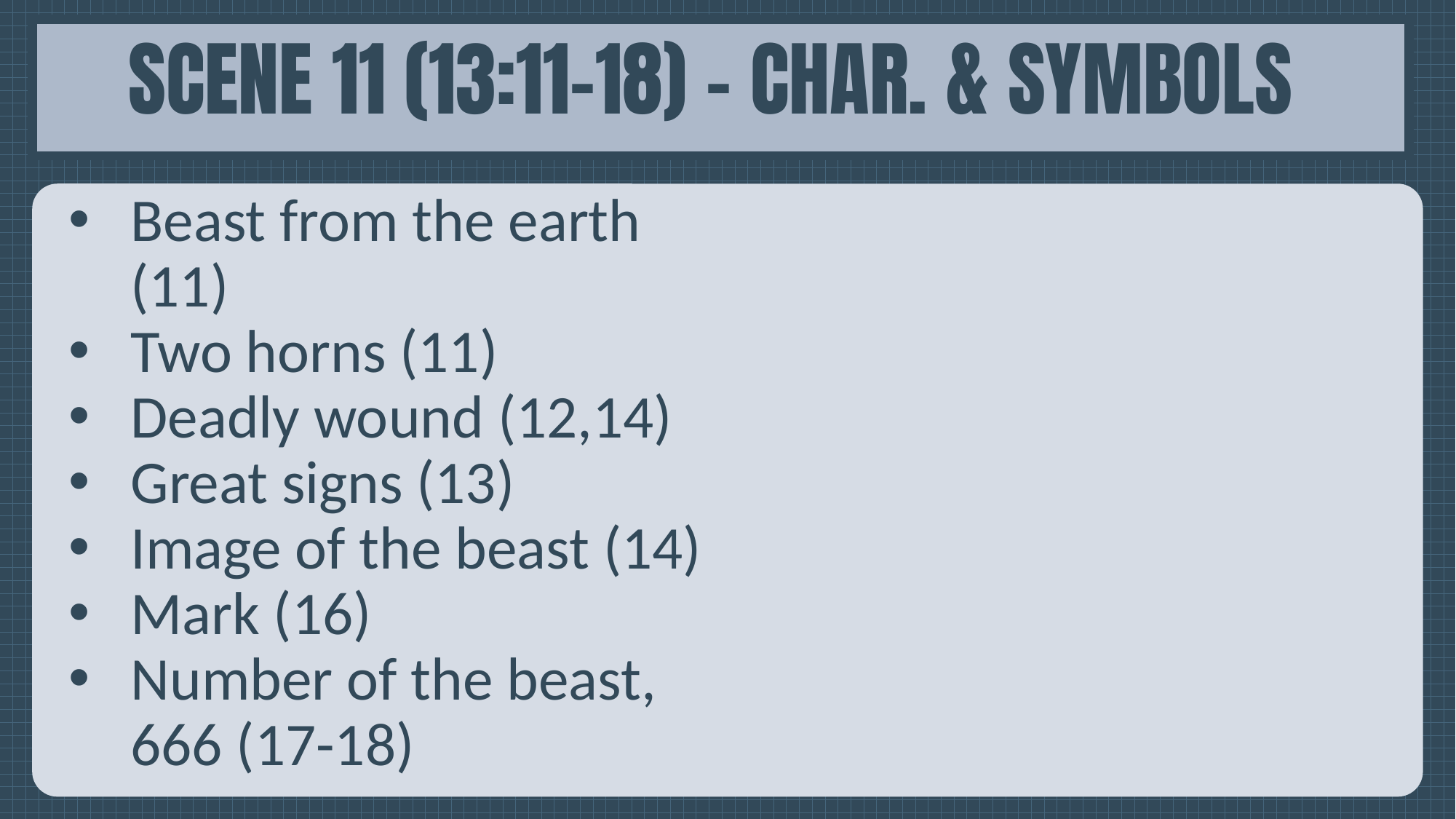

# Scene 11 (13:11-18) – Char. & Symbols

Beast from the earth (11)
Two horns (11)
Deadly wound (12,14)
Great signs (13)
Image of the beast (14)
Mark (16)
Number of the beast, 666 (17-18)